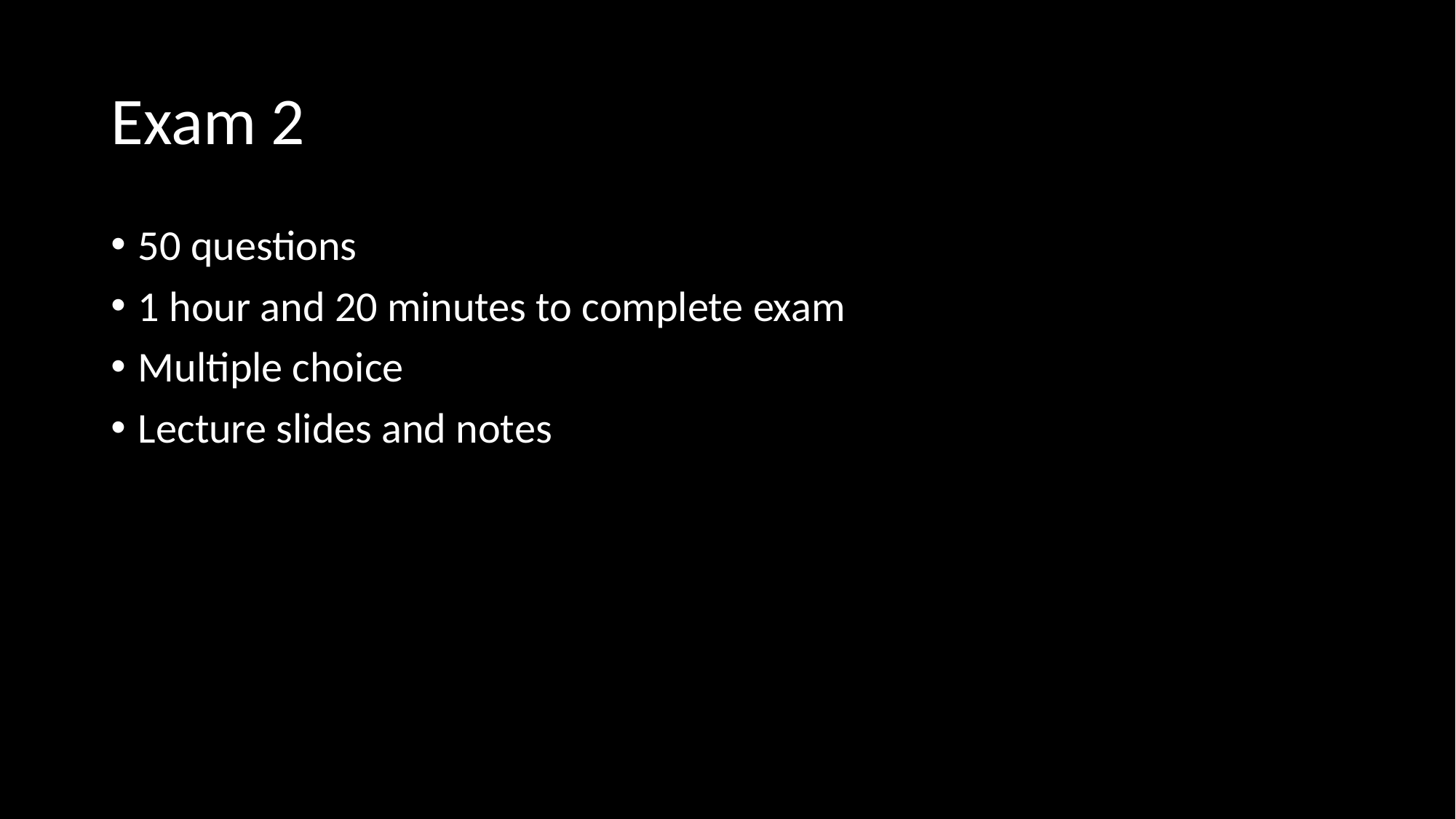

# Exam 2
50 questions
1 hour and 20 minutes to complete exam
Multiple choice
Lecture slides and notes